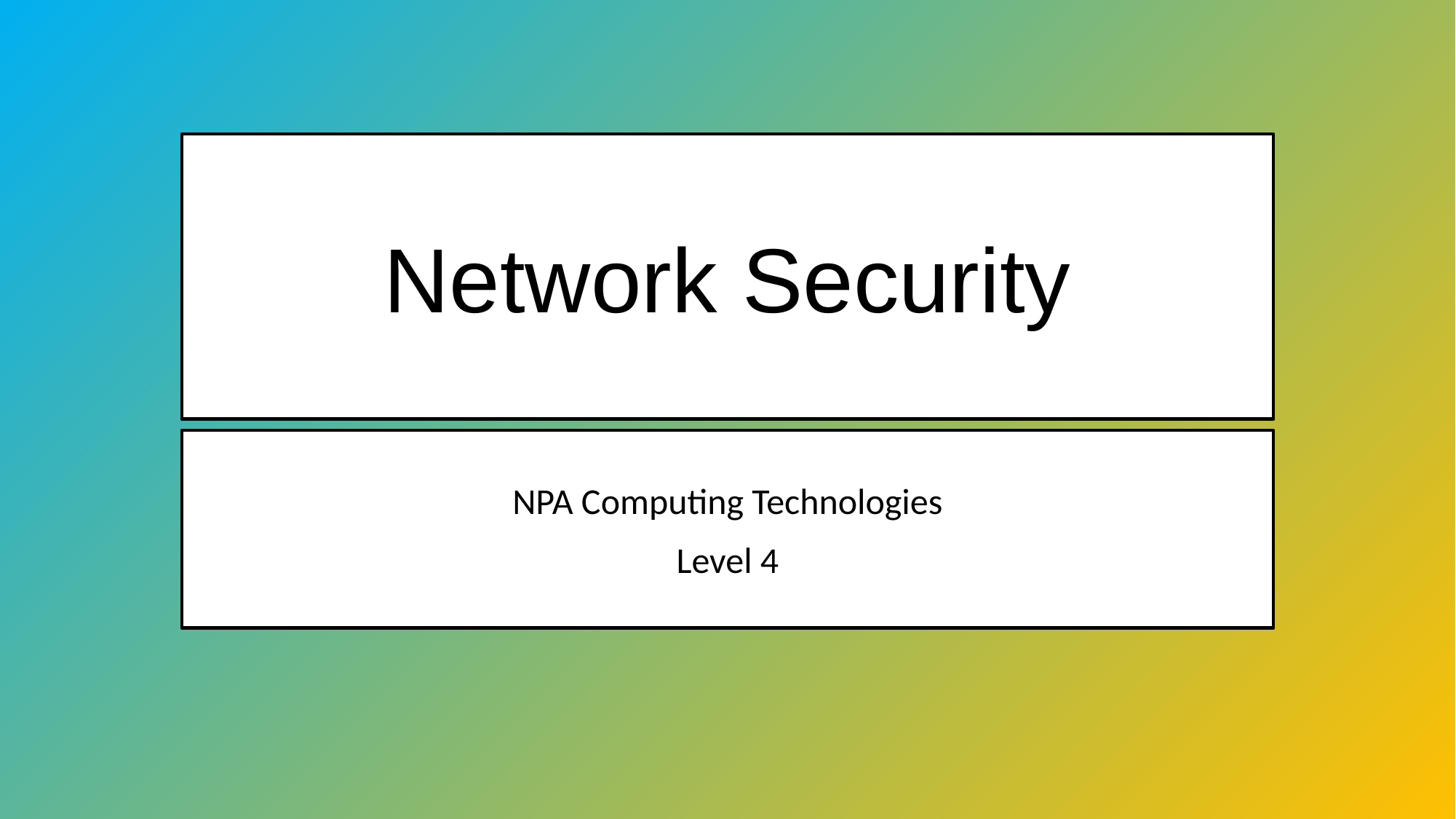

# Network Security
NPA Computing Technologies
Level 4